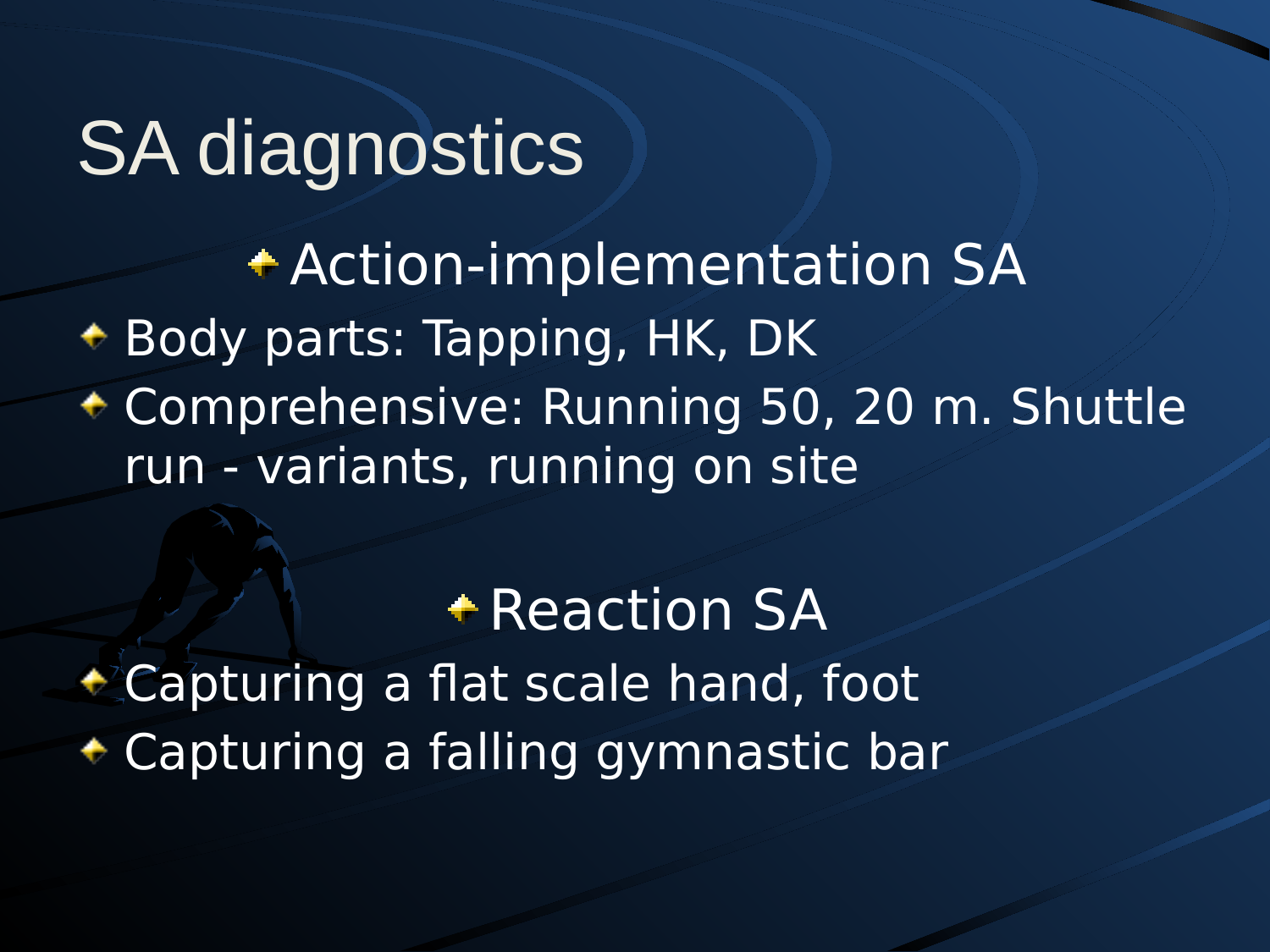

# SA diagnostics
Action-implementation SA
Body parts: Tapping, HK, DK
Comprehensive: Running 50, 20 m. Shuttle run - variants, running on site

Reaction SA
Capturing a flat scale hand, foot
Capturing a falling gymnastic bar